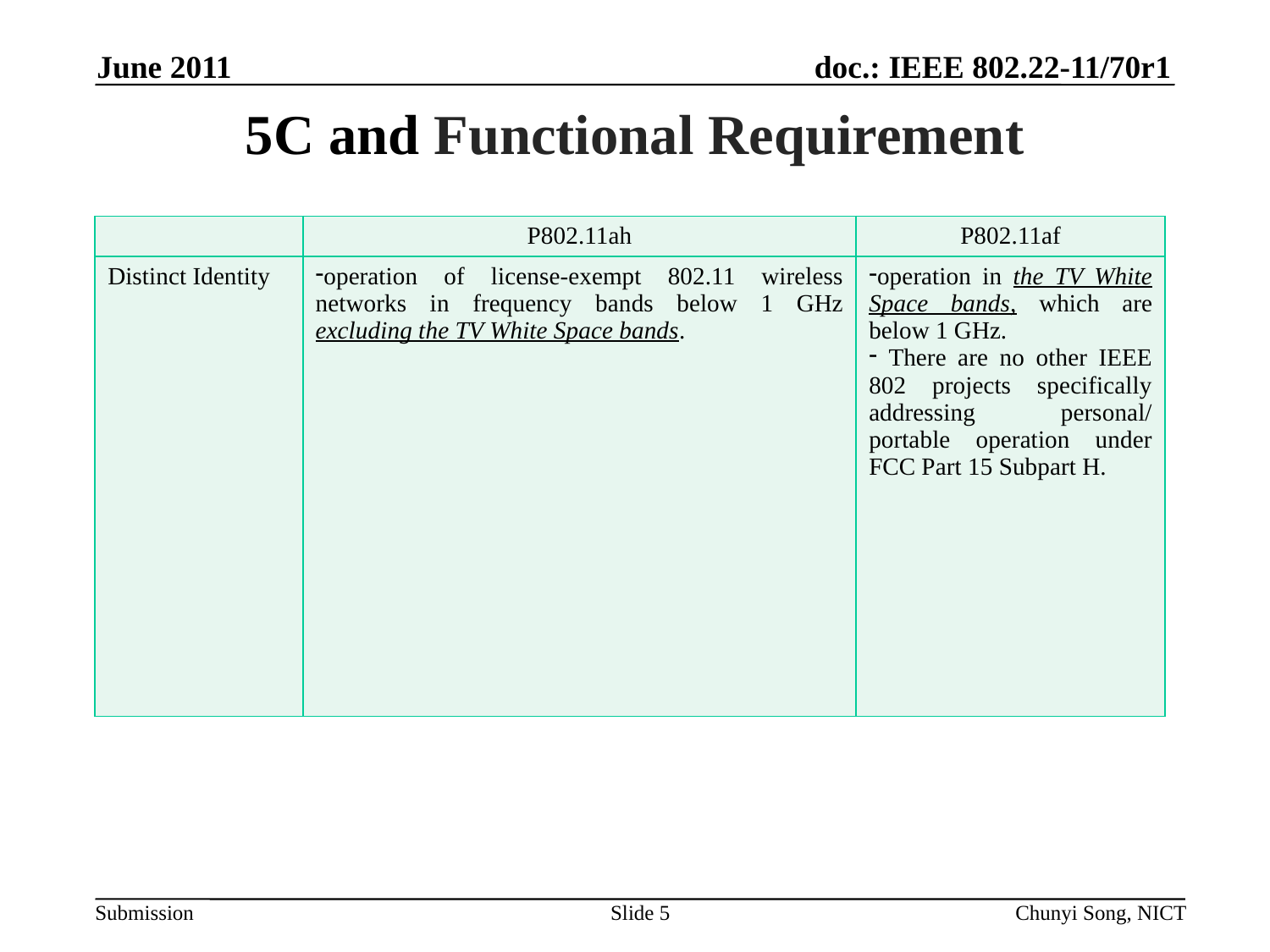

June 2011
# 5C and Functional Requirement
|  | P802.11ah | P802.11af |
| --- | --- | --- |
| Distinct Identity | operation of license-exempt 802.11 wireless networks in frequency bands below 1 GHz excluding the TV White Space bands. | operation in the TV White Space bands, which are below 1 GHz. There are no other IEEE 802 projects specifically addressing personal/ portable operation under FCC Part 15 Subpart H. |
Slide 5
Chunyi Song, NICT